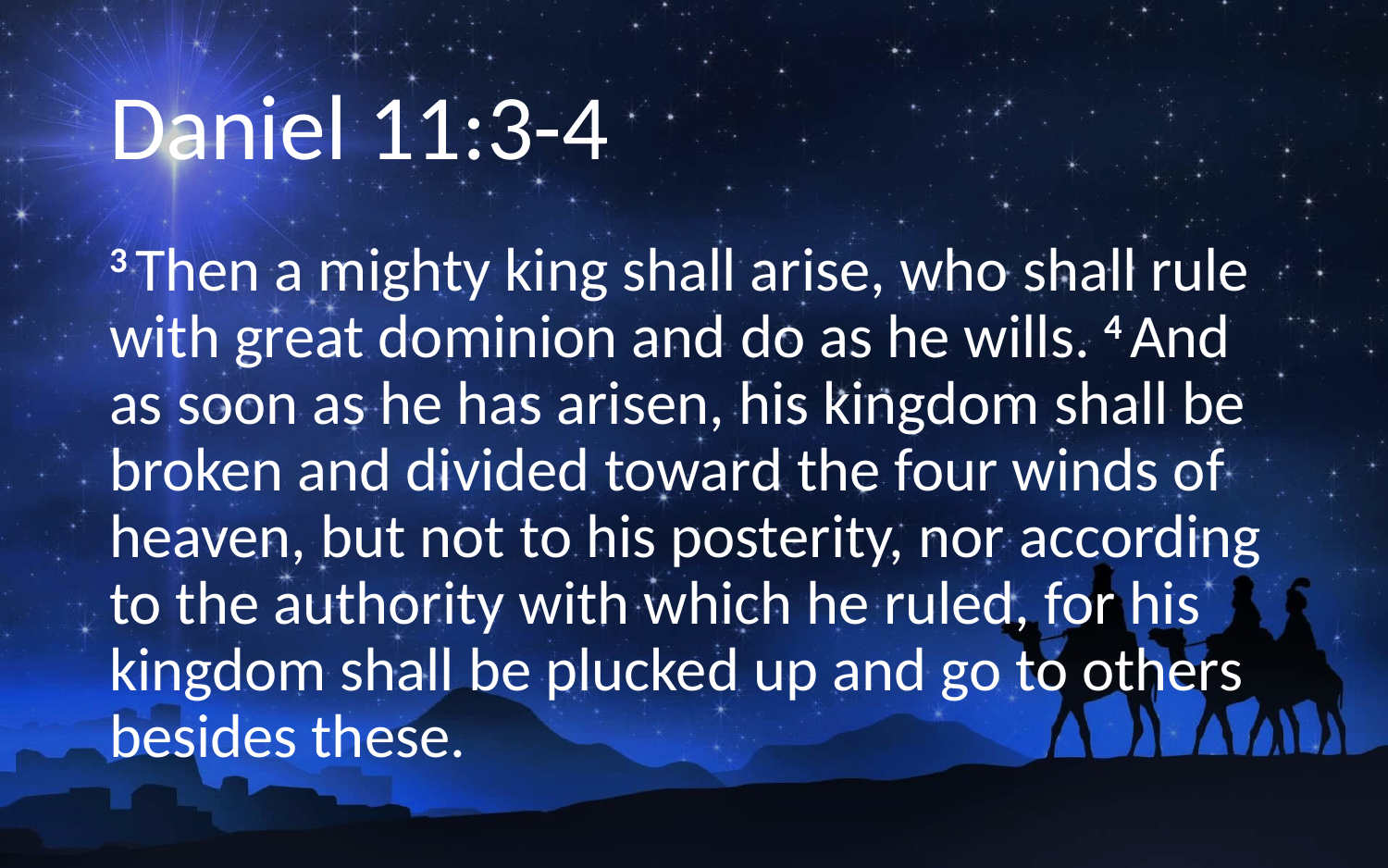

# Daniel 11:3-4
3 Then a mighty king shall arise, who shall rule with great dominion and do as he wills. 4 And as soon as he has arisen, his kingdom shall be broken and divided toward the four winds of heaven, but not to his posterity, nor according to the authority with which he ruled, for his kingdom shall be plucked up and go to others besides these.